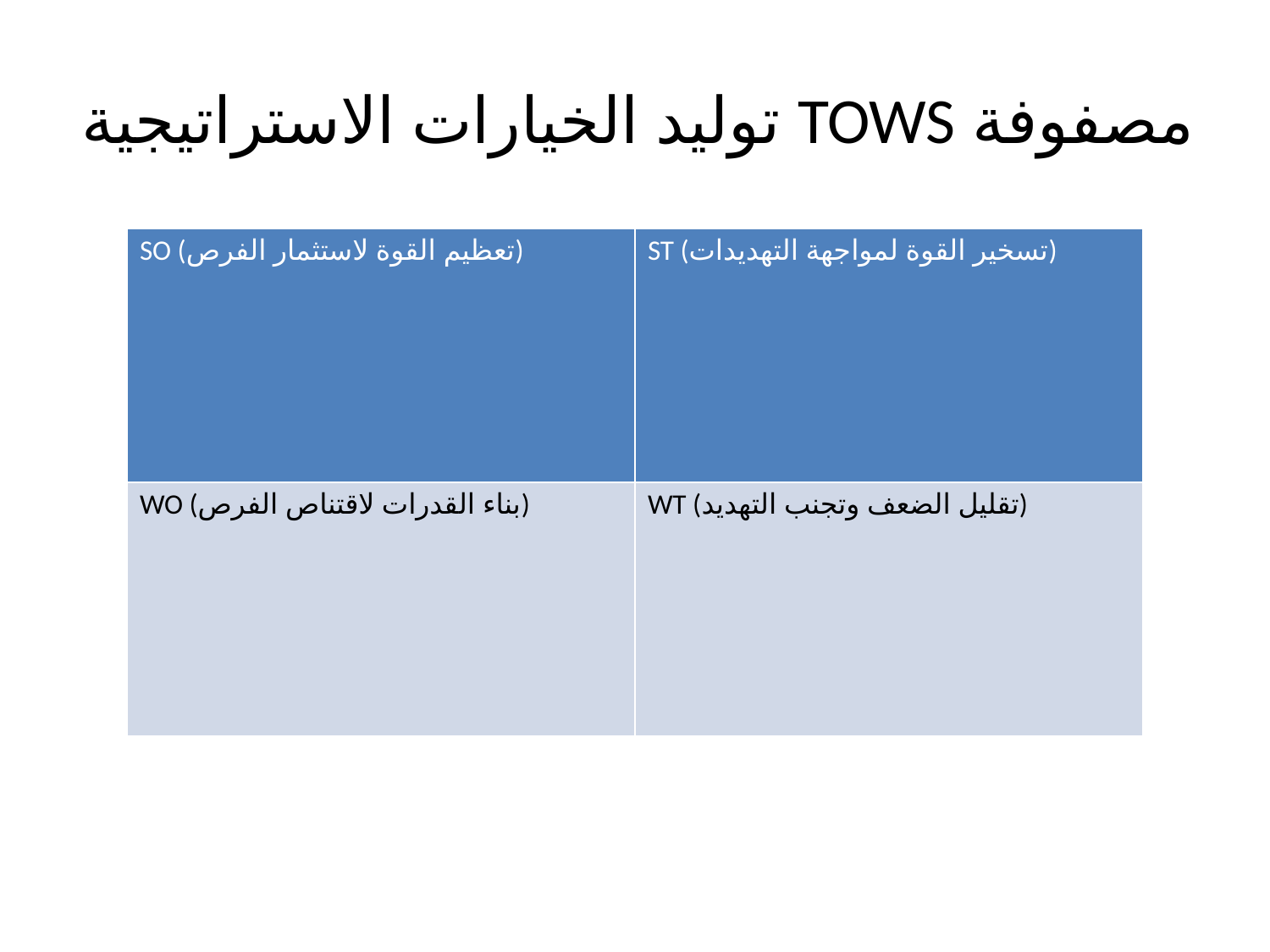

# مصفوفة TOWS توليد الخيارات الاستراتيجية
| SO (تعظيم القوة لاستثمار الفرص) | ST (تسخير القوة لمواجهة التهديدات) |
| --- | --- |
| WO (بناء القدرات لاقتناص الفرص) | WT (تقليل الضعف وتجنب التهديد) |